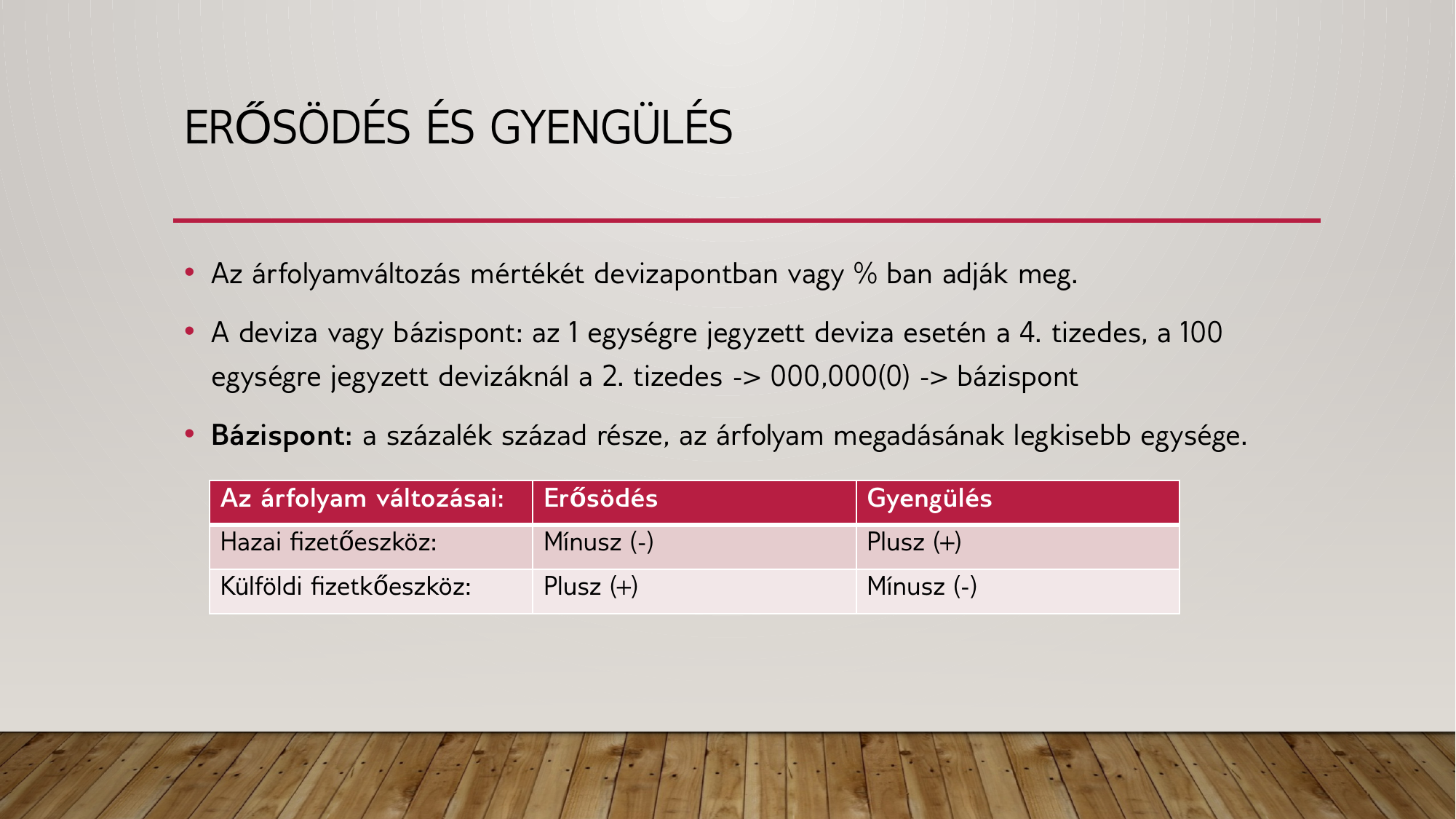

# Erősödés és gyengülés
Az árfolyamváltozás mértékét devizapontban vagy % ban adják meg.
A deviza vagy bázispont: az 1 egységre jegyzett deviza esetén a 4. tizedes, a 100 egységre jegyzett devizáknál a 2. tizedes -> 000,000(0) -> bázispont
Bázispont: a százalék század része, az árfolyam megadásának legkisebb egysége.

| Az árfolyam változásai: | Erősödés | Gyengülés |
| --- | --- | --- |
| Hazai fizetőeszköz: | Mínusz (-) | Plusz (+) |
| Külföldi fizetkőeszköz: | Plusz (+) | Mínusz (-) |